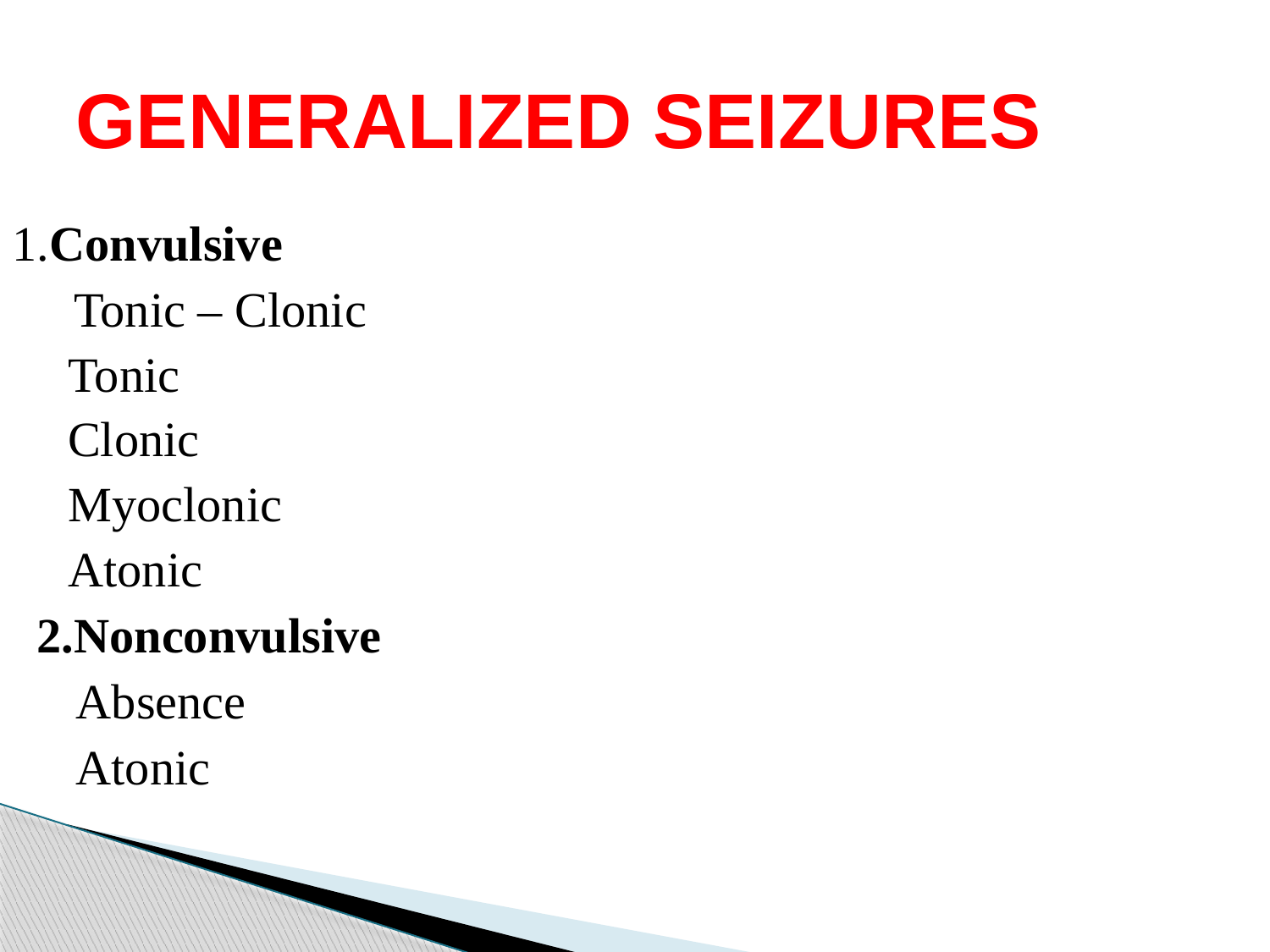

# GENERALIZED SEIZURES
1.Convulsive
     Tonic – Clonic
Tonic
Clonic
Myoclonic
Atonic
  2.Nonconvulsive
	Absence
	Atonic